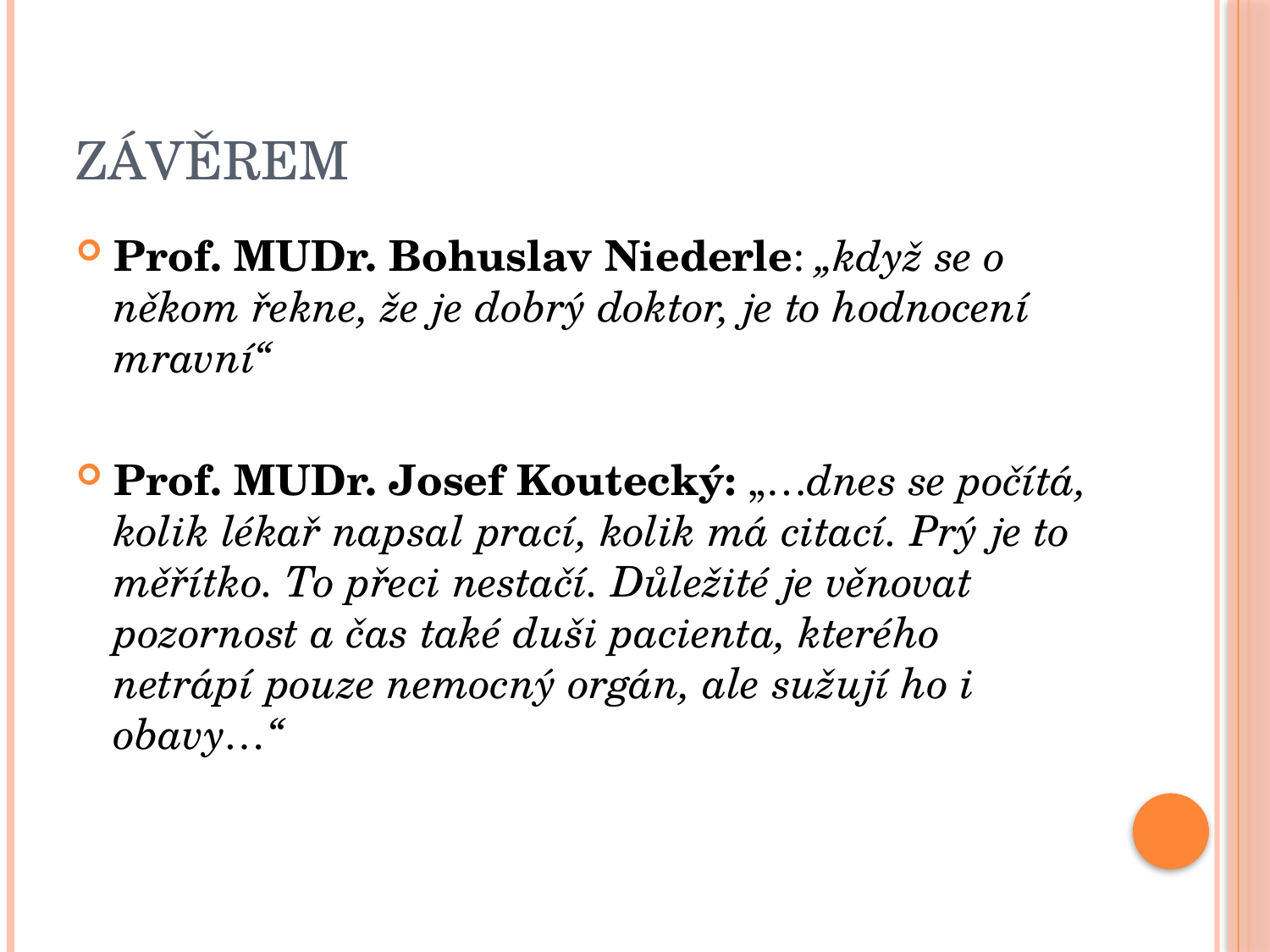

# ZÁVĚREM
Prof. MUDr. Bohuslav Niederle: „když se o někom řekne, že je dobrý doktor, je to hodnocení mravní“

Prof. MUDr. Josef Koutecký: „…dnes se počítá, kolik lékař napsal prací, kolik má citací. Prý je to měřítko. To přeci nestačí. Důležité je věnovat pozornost a čas také duši pacienta, kterého netrápí pouze nemocný orgán, ale sužují ho i obavy…“